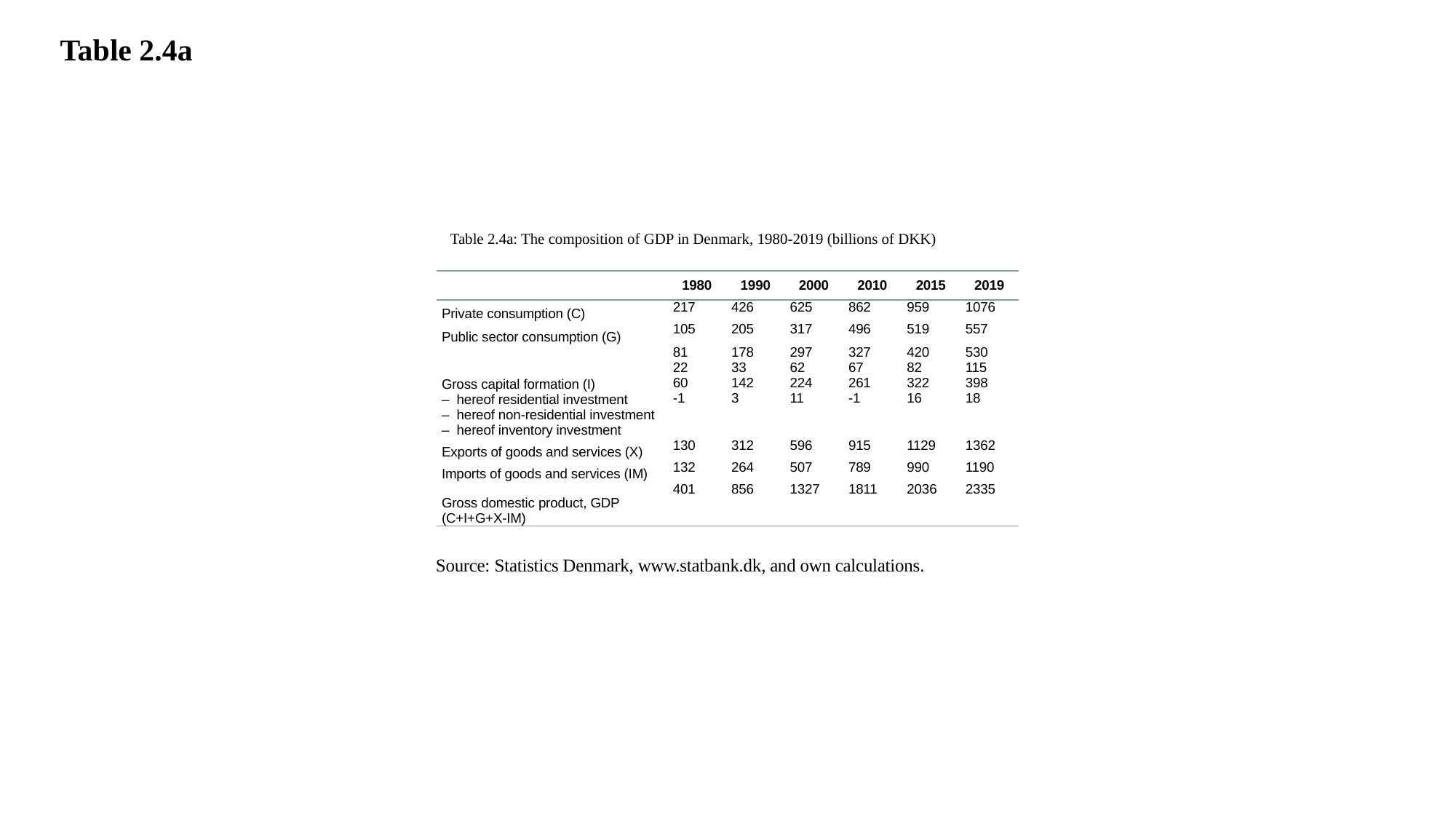

Table 2.4a
Table 2.4a: The composition of GDP in Denmark, 1980-2019 (billions of DKK)

|  | 1980 | 1990 | 2000 | 2010 | 2015 | 2019 |
| --- | --- | --- | --- | --- | --- | --- |
| Private consumption (C) | 217 | 426 | 625 | 862 | 959 | 1076 |
| Public sector consumption (G) | 105 | 205 | 317 | 496 | 519 | 557 |
| Gross capital formation (I) – hereof residential investment – hereof non-residential investment – hereof inventory investment | 81 22 60 -1 | 178 33 142 3 | 297 62 224 11 | 327 67 261 -1 | 420 82 322 16 | 530 115 398 18 |
| Exports of goods and services (X) | 130 | 312 | 596 | 915 | 1129 | 1362 |
| Imports of goods and services (IM) | 132 | 264 | 507 | 789 | 990 | 1190 |
| Gross domestic product, GDP (C+I+G+X-IM) | 401 | 856 | 1327 | 1811 | 2036 | 2335 |
|  |  |  |  |  |  |  |
Source: Statistics Denmark, www.statbank.dk, and own calculations.